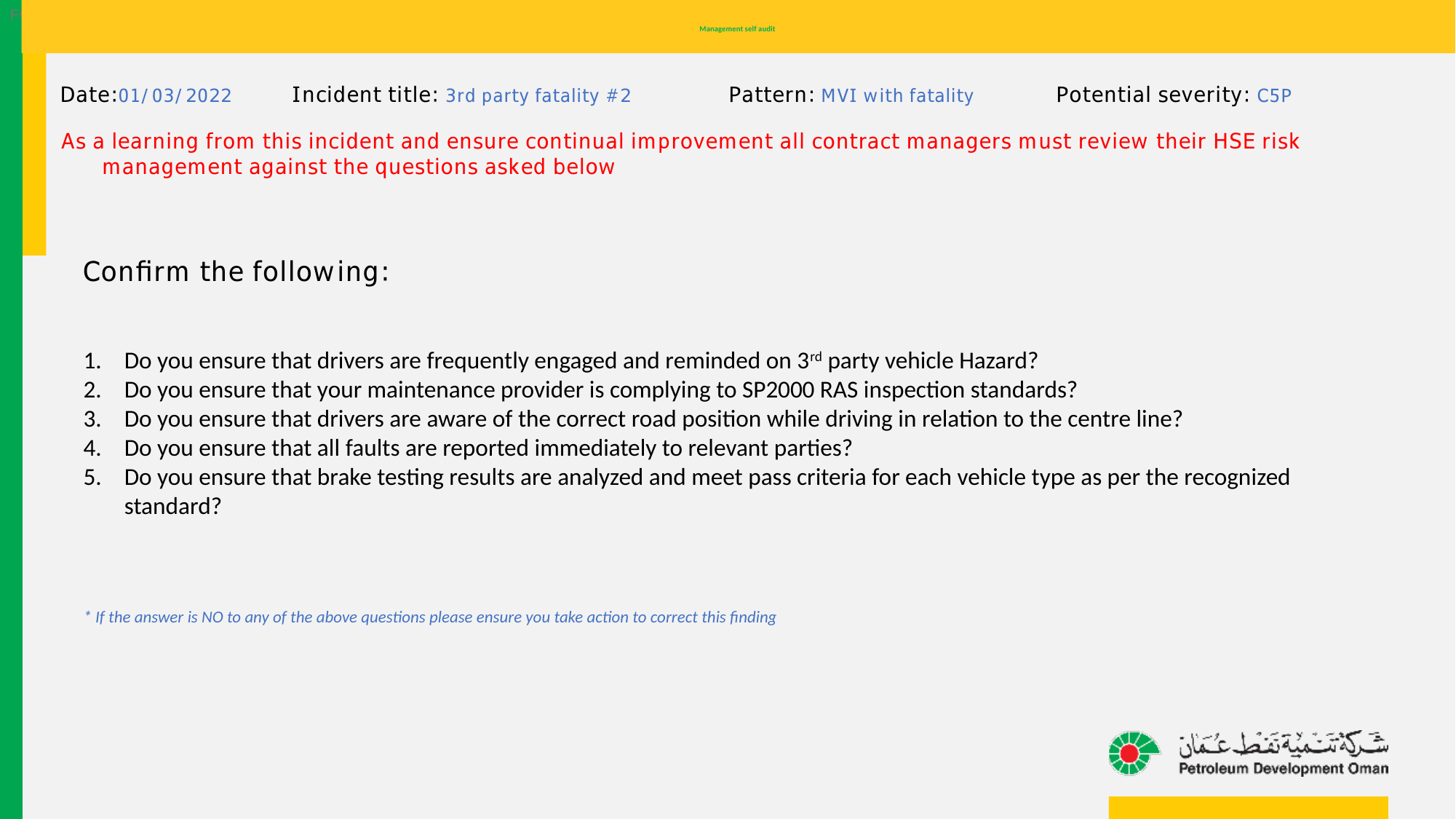

# Management self audit
Date:01/03/2022         	Incident title: 3rd party fatality #2 	Pattern: MVI with fatality 	Potential severity: C5P
As a learning from this incident and ensure continual improvement all contract managers must review their HSE risk management against the questions asked below
Confirm the following:

Do you ensure that drivers are frequently engaged and reminded on 3rd party vehicle Hazard?
Do you ensure that your maintenance provider is complying to SP2000 RAS inspection standards?
Do you ensure that drivers are aware of the correct road position while driving in relation to the centre line?
Do you ensure that all faults are reported immediately to relevant parties?
Do you ensure that brake testing results are analyzed and meet pass criteria for each vehicle type as per the recognized standard?

* If the answer is NO to any of the above questions please ensure you take action to correct this finding